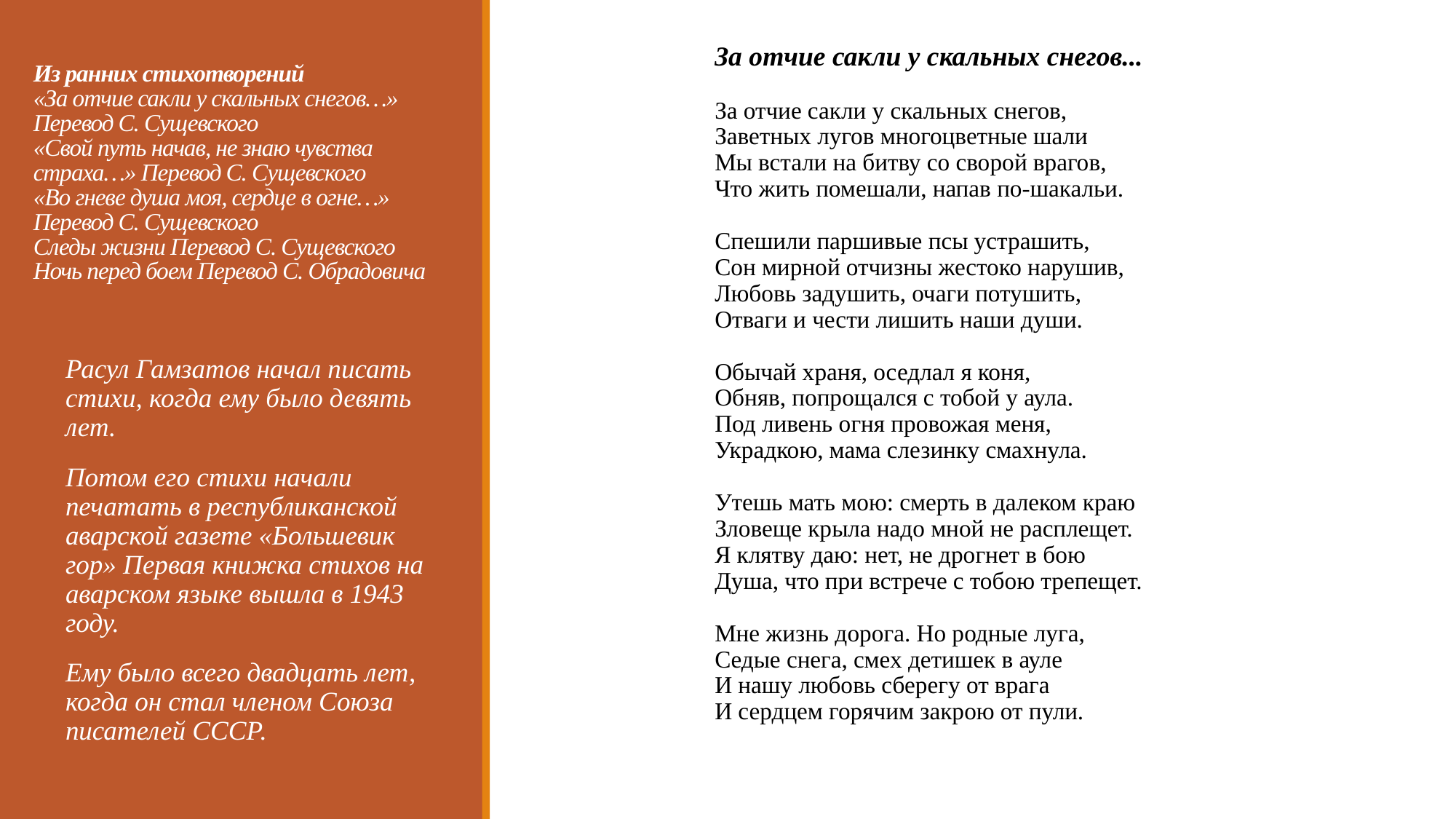

# Из ранних стихотворений «За отчие сакли у скальных снегов…» Перевод С. Сущевского  «Свой путь начав, не знаю чувства страха…» Перевод С. Сущевского «Во гневе душа моя, сердце в огне…» Перевод С. Сущевского Следы жизни Перевод С. Сущевского Ночь перед боем Перевод С. Обрадовича
За отчие сакли у скальных снегов...
За отчие сакли у скальных снегов,
Заветных лугов многоцветные шали
Мы встали на битву со сворой врагов,
Что жить помешали, напав по-шакальи.
Спешили паршивые псы устрашить,
Сон мирной отчизны жестоко нарушив,
Любовь задушить, очаги потушить,
Отваги и чести лишить наши души.
Обычай храня, оседлал я коня,
Обняв, попрощался с тобой у аула.
Под ливень огня провожая меня,
Украдкою, мама слезинку смахнула.
Утешь мать мою: смерть в далеком краю
Зловеще крыла надо мной не расплещет.
Я клятву даю: нет, не дрогнет в бою
Душа, что при встрече с тобою трепещет.
Мне жизнь дорога. Но родные луга,
Седые снега, смех детишек в ауле
И нашу любовь сберегу от врага
И сердцем горячим закрою от пули.
Расул Гамзатов начал писать стихи, когда ему было девять лет.
Потом его стихи начали печатать в республиканской аварской газете «Большевик гор» Первая книжка стихов на аварском языке вышла в 1943 году.
Ему было всего двадцать лет, когда он стал членом Союза писателей СССР.